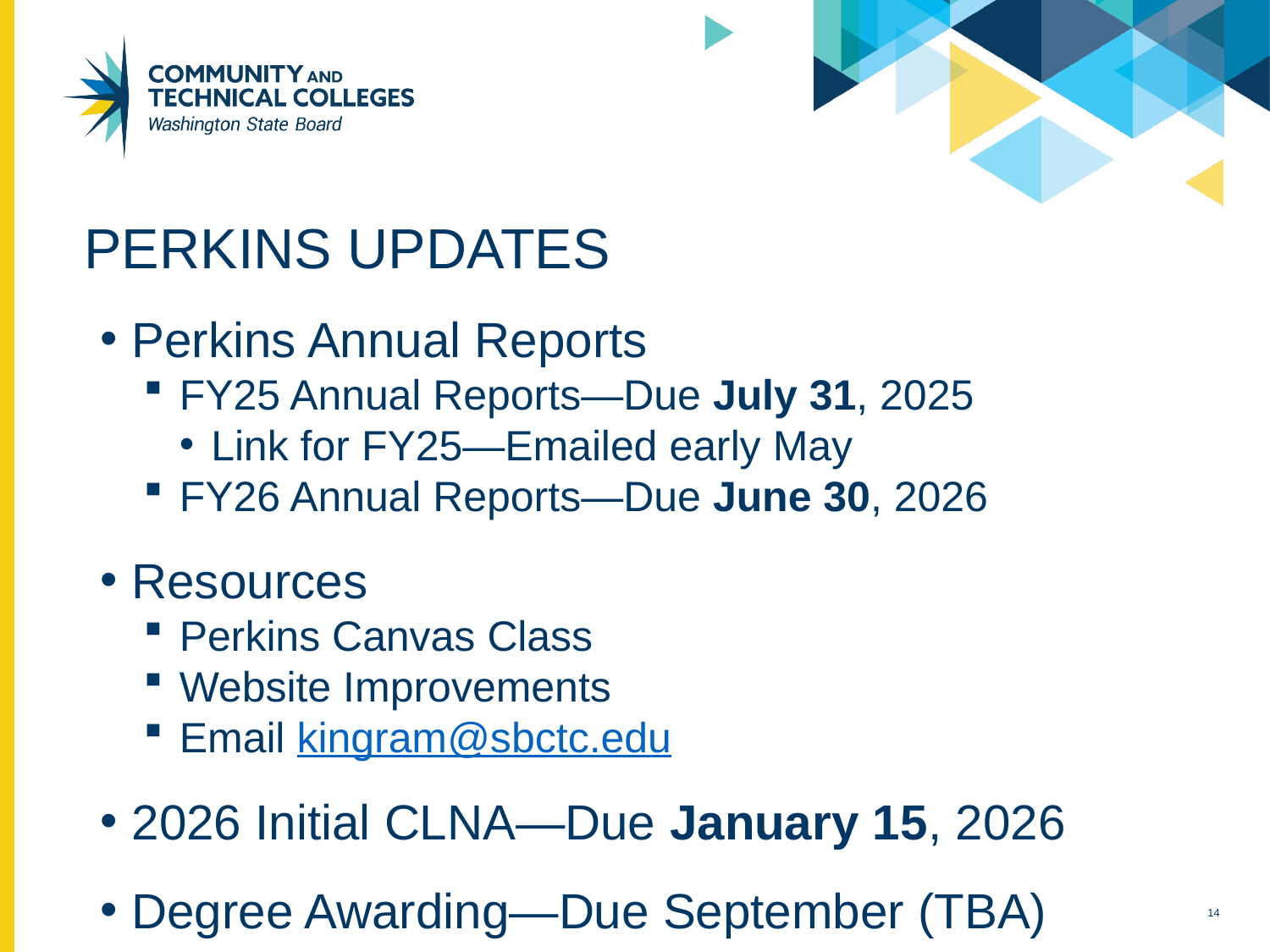

# Perkins updates
Perkins Annual Reports
FY25 Annual Reports—Due July 31, 2025
Link for FY25—Emailed early May
FY26 Annual Reports—Due June 30, 2026
Resources
Perkins Canvas Class
Website Improvements
Email kingram@sbctc.edu
2026 Initial CLNA—Due January 15, 2026
Degree Awarding—Due September (TBA)

14